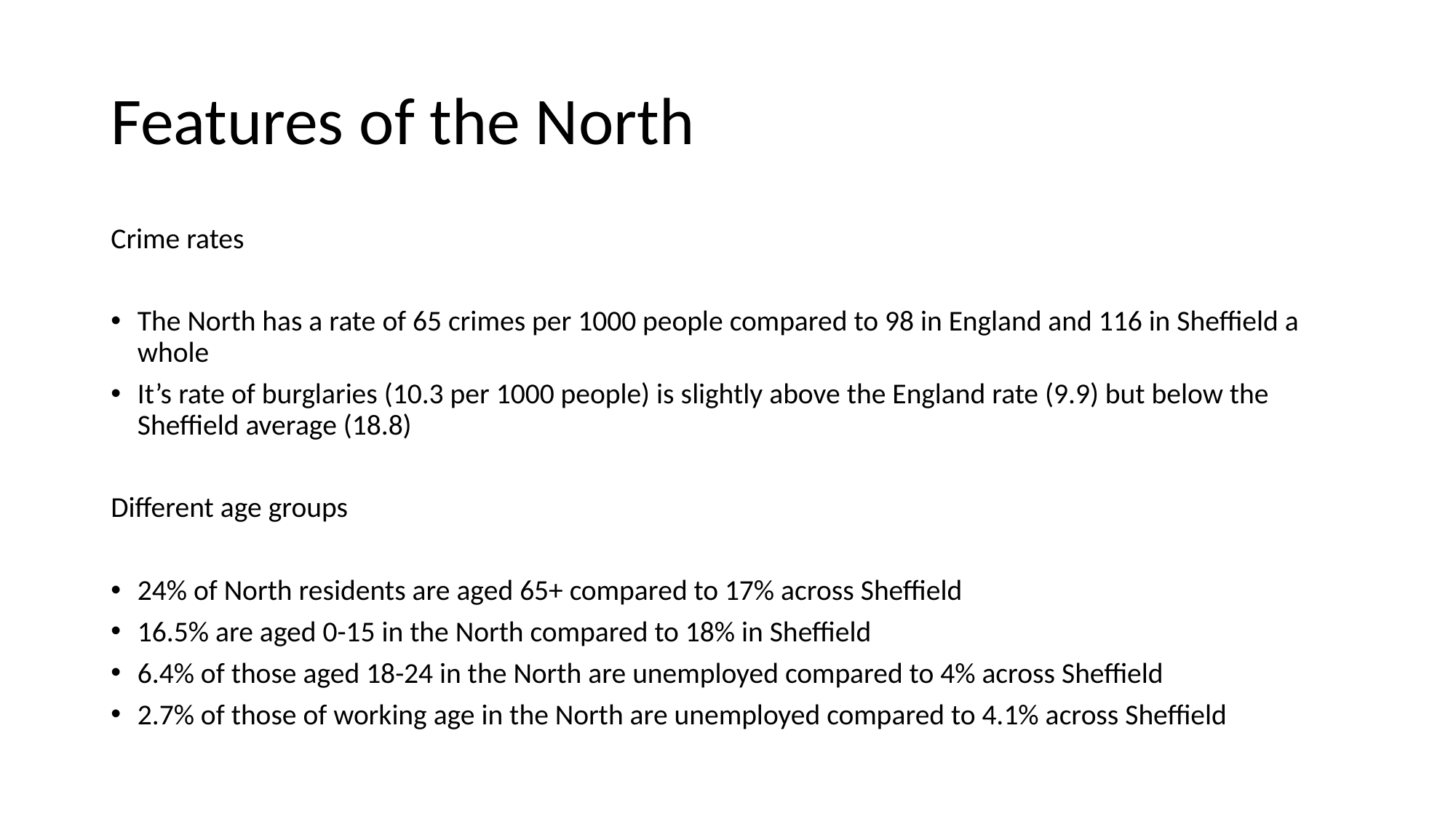

# Features of the North
Crime rates

The North has a rate of 65 crimes per 1000 people compared to 98 in England and 116 in Sheffield a whole
It’s rate of burglaries (10.3 per 1000 people) is slightly above the England rate (9.9) but below the Sheffield average (18.8)

Different age groups

24% of North residents are aged 65+ compared to 17% across Sheffield
16.5% are aged 0-15 in the North compared to 18% in Sheffield
6.4% of those aged 18-24 in the North are unemployed compared to 4% across Sheffield
2.7% of those of working age in the North are unemployed compared to 4.1% across Sheffield